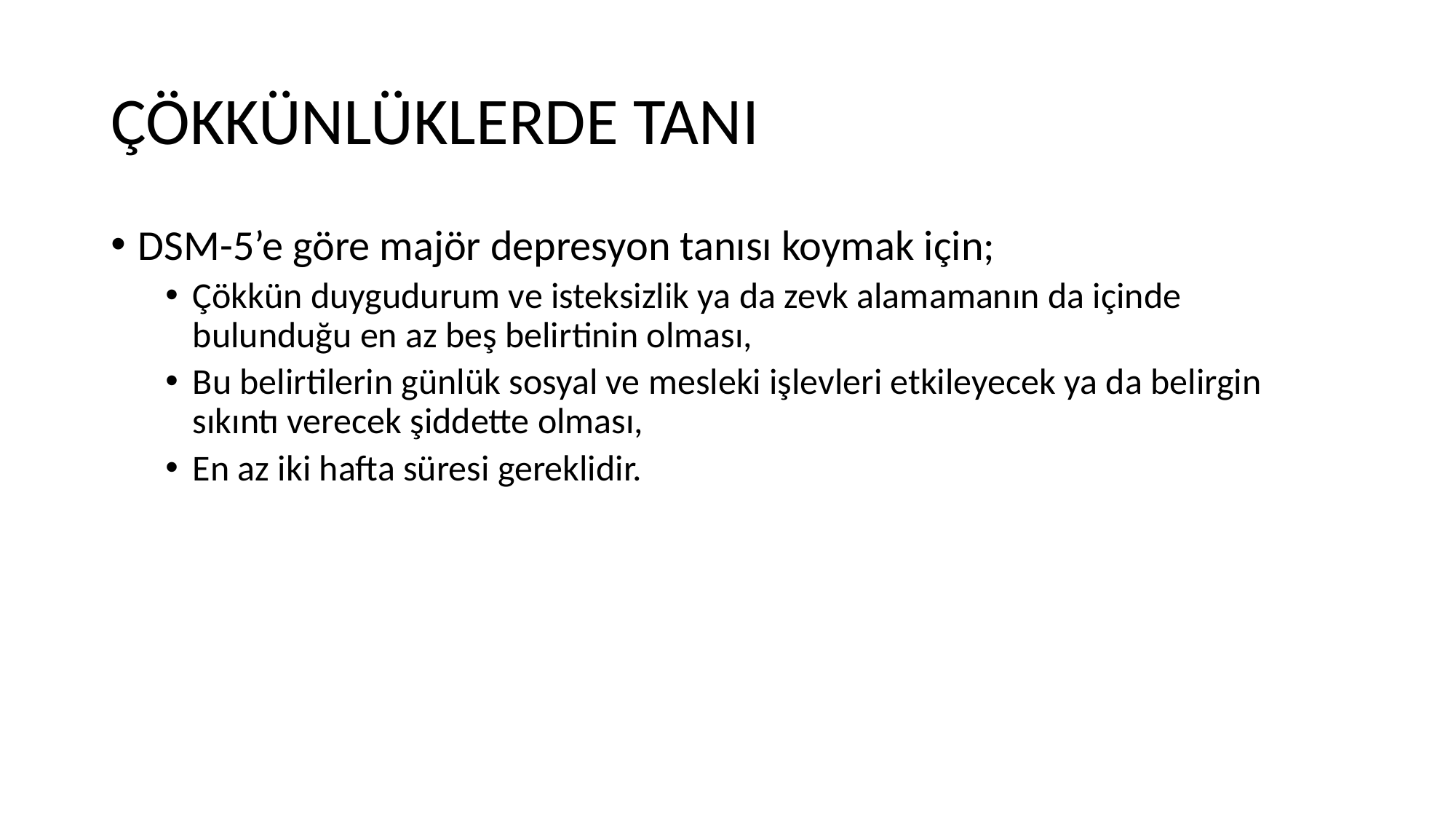

# ÇÖKKÜNLÜKLERDE TANI
DSM-5’e göre majör depresyon tanısı koymak için;
Çökkün duygudurum ve isteksizlik ya da zevk alamamanın da içinde bulunduğu en az beş belirtinin olması,
Bu belirtilerin günlük sosyal ve mesleki işlevleri etkileyecek ya da belirgin sıkıntı verecek şiddette olması,
En az iki hafta süresi gereklidir.